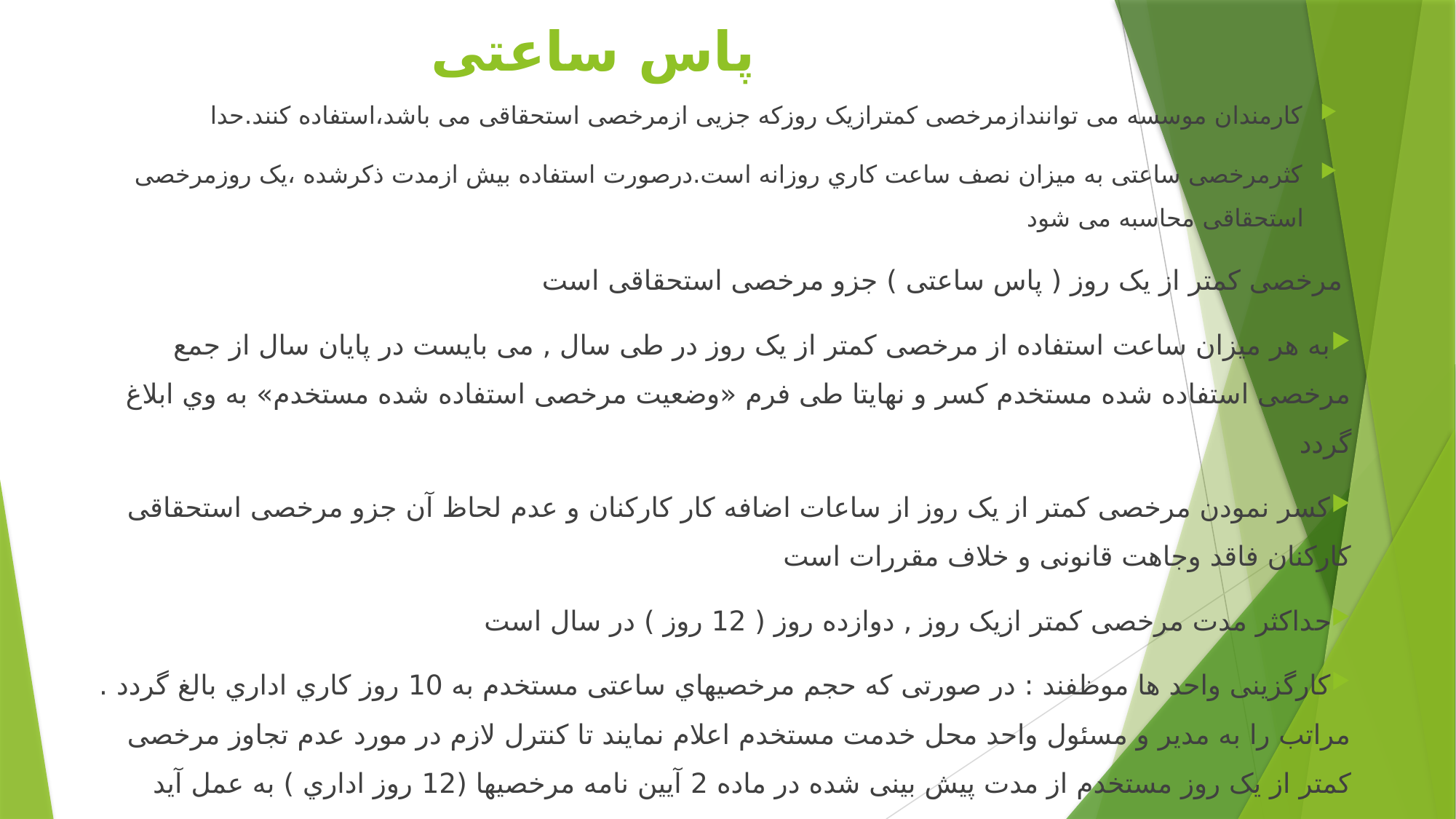

# پاس ساعتی
کارمندان موسسه می توانندازمرخصی کمترازیک روزکه جزیی ازمرخصی استحقاقی می باشد،استفاده کنند.حدا
کثرمرخصی ساعتی به میزان نصف ساعت کاري روزانه است.درصورت استفاده بیش ازمدت ذکرشده ،یک روزمرخصی استحقاقی محاسبه می شود
 مرخصی کمتر از یک روز ( پاس ساعتی ) جزو مرخصی استحقاقی است
به هر میزان ساعت استفاده از مرخصی کمتر از یک روز در طی سال , می بایست در پایان سال از جمع مرخصی استفاده شده مستخدم کسر و نهایتا طی فرم «وضعیت مرخصی استفاده شده مستخدم» به وي ابلاغ گردد
کسر نمودن مرخصی کمتر از یک روز از ساعات اضافه کار کارکنان و عدم لحاظ آن جزو مرخصی استحقاقی کارکنان فاقد وجاهت قانونی و خلاف مقررات است
حداکثر مدت مرخصی کمتر ازیک روز , دوازده روز ( 12 روز ) در سال است
کارگزینی واحد ها موظفند : در صورتی که حجم مرخصیهاي ساعتی مستخدم به 10 روز کاري اداري بالغ گردد . مراتب را به مدیر و مسئول واحد محل خدمت مستخدم اعلام نمایند تا کنترل لازم در مورد عدم تجاوز مرخصی کمتر از یک روز مستخدم از مدت پیش بینی شده در ماده 2 آیین نامه مرخصیها (12 روز اداري ) به عمل آید
جهت استفاده از مرخصی مذکور تکمیل و تایید فرم مربوط به درخواست مرخصی کمتر از یک روز الزامی است
تعطیلات رسمی بین مرخصی هاي استحقاقی جزء مرخصی محسوب نمی شود.